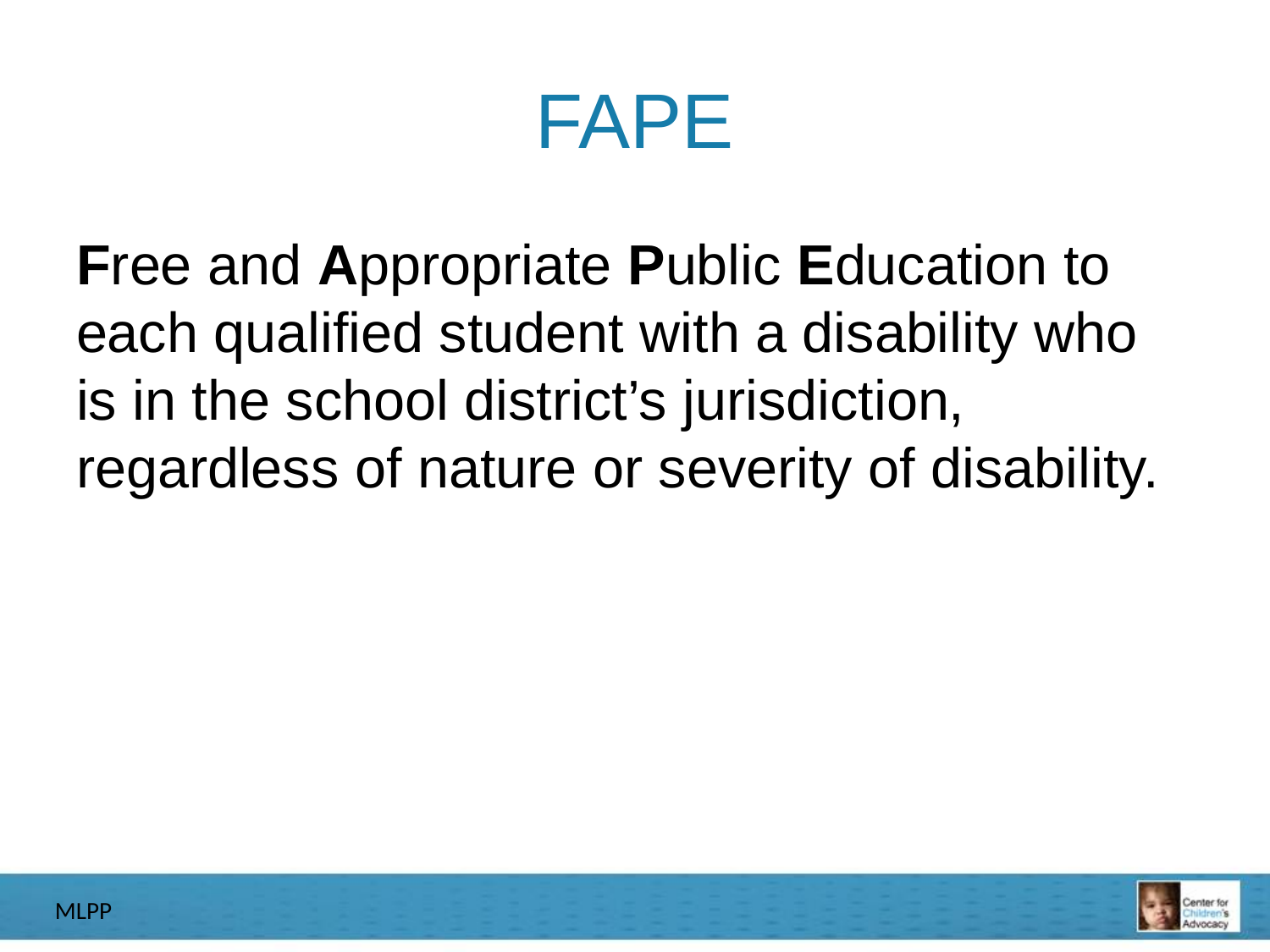

# FAPE
Free and Appropriate Public Education to each qualified student with a disability who is in the school district’s jurisdiction, regardless of nature or severity of disability.

MLPP